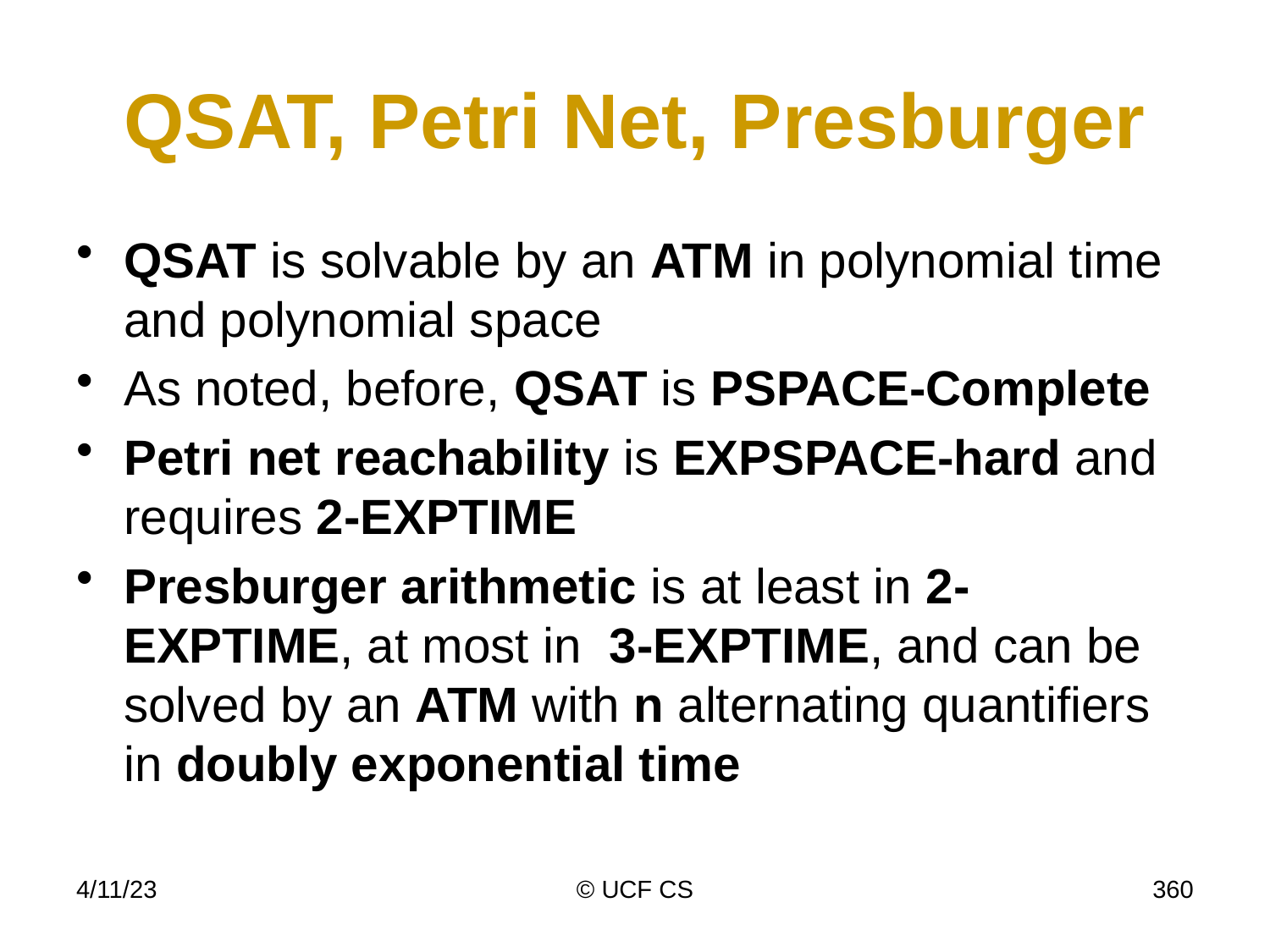

# QSAT, Petri Net, Presburger
QSAT is solvable by an ATM in polynomial time and polynomial space
As noted, before, QSAT is PSPACE-Complete
Petri net reachability is EXPSPACE-hard and requires 2-EXPTIME
Presburger arithmetic is at least in 2-EXPTIME, at most in  3-EXPTIME, and can be solved by an ATM with n alternating quantifiers in doubly exponential time

4/11/23
© UCF CS
360